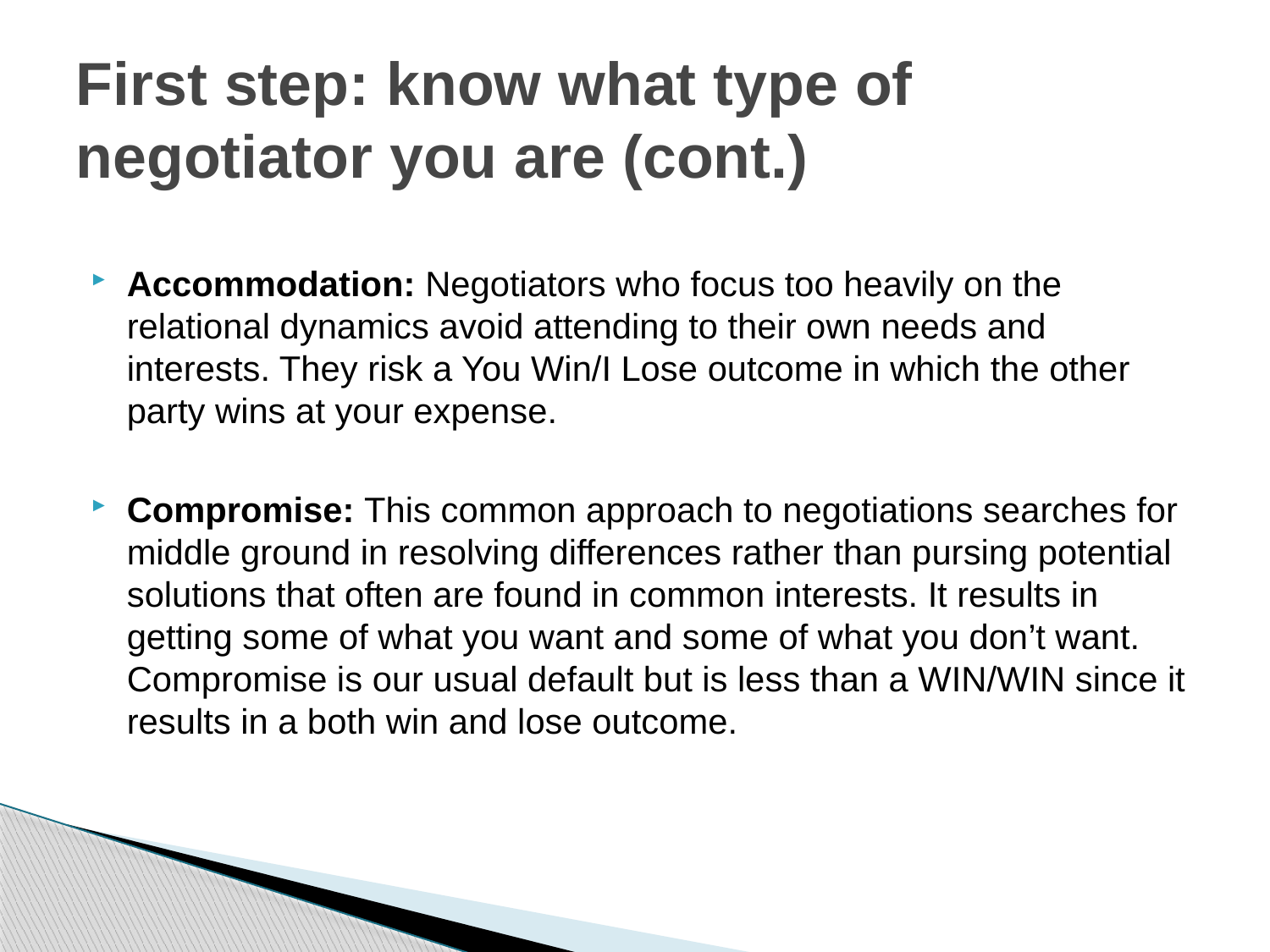

# First step: know what type of negotiator you are (cont.)

Accommodation: Negotiators who focus too heavily on the relational dynamics avoid attending to their own needs and interests. They risk a You Win/I Lose outcome in which the other party wins at your expense.

Compromise: This common approach to negotiations searches for middle ground in resolving differences rather than pursing potential solutions that often are found in common interests. It results in getting some of what you want and some of what you don’t want. Compromise is our usual default but is less than a WIN/WIN since it results in a both win and lose outcome.